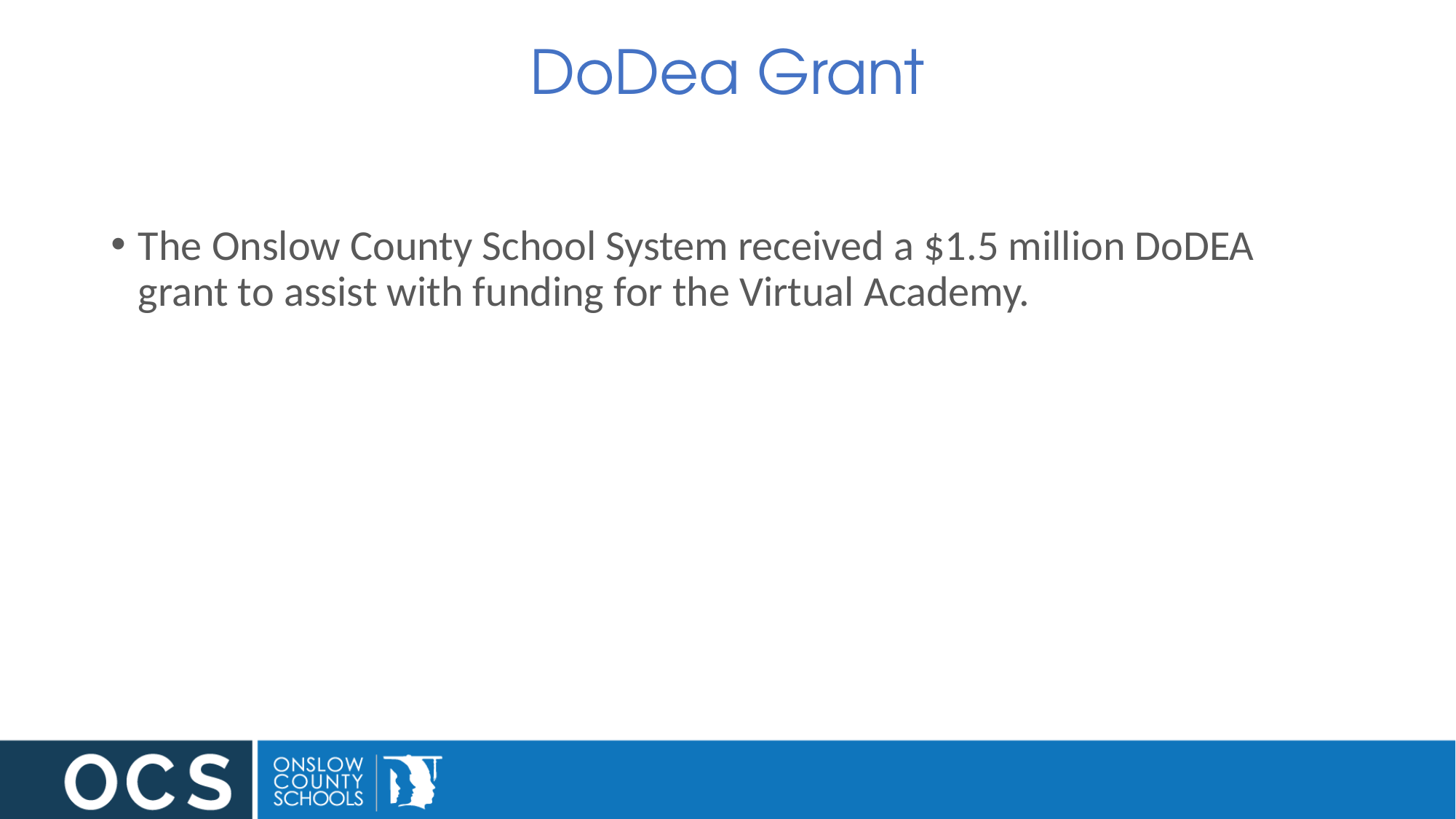

# DoDea Grant
The Onslow County School System received a $1.5 million DoDEA grant to assist with funding for the Virtual Academy.